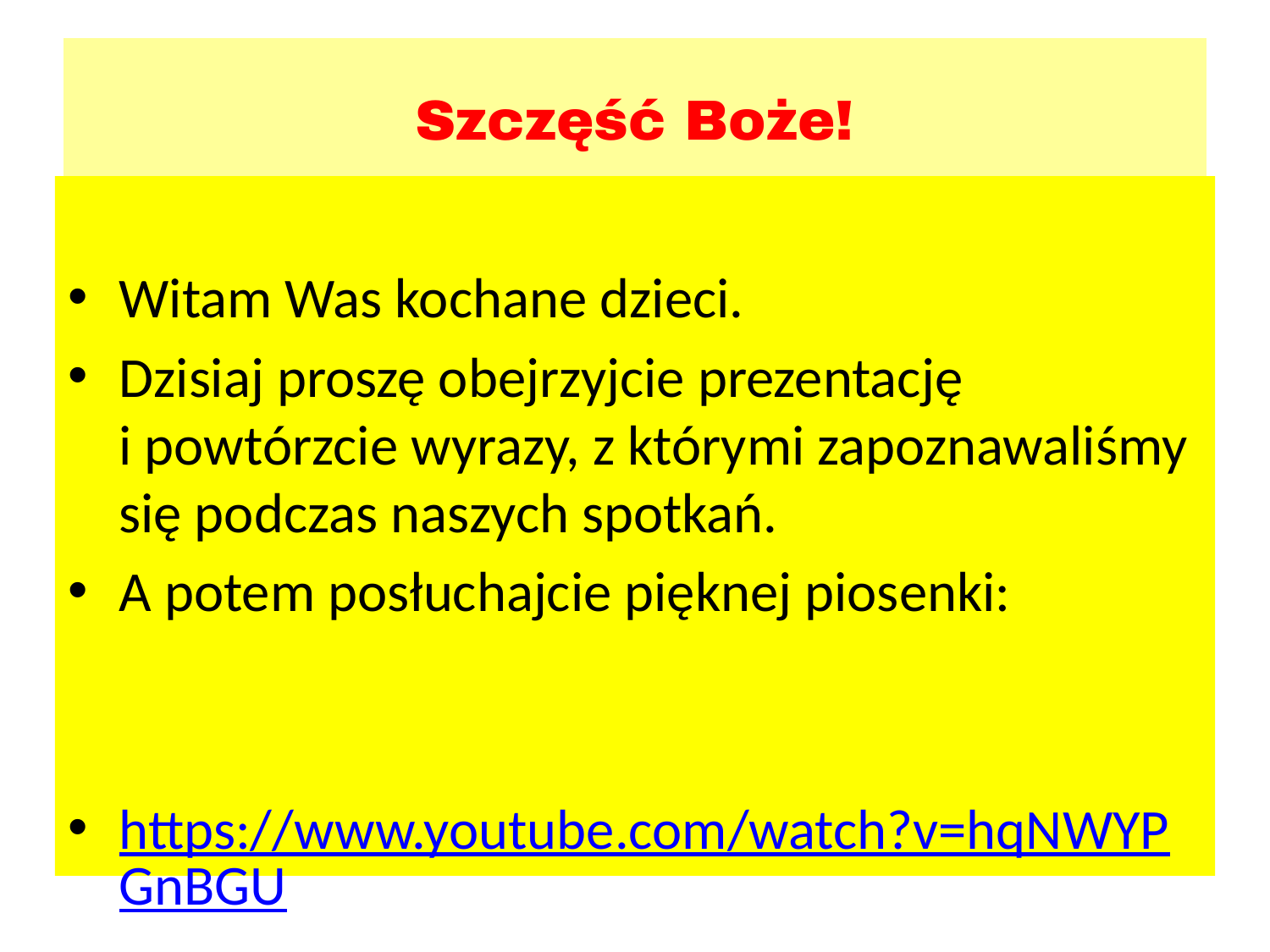

# Szczęść Boże!

Witam Was kochane dzieci.
Dzisiaj proszę obejrzyjcie prezentację
i powtórzcie wyrazy, z którymi zapoznawaliśmy się podczas naszych spotkań.
A potem posłuchajcie pięknej piosenki:

https://www.youtube.com/watch?v=hqNWYPGnBGU